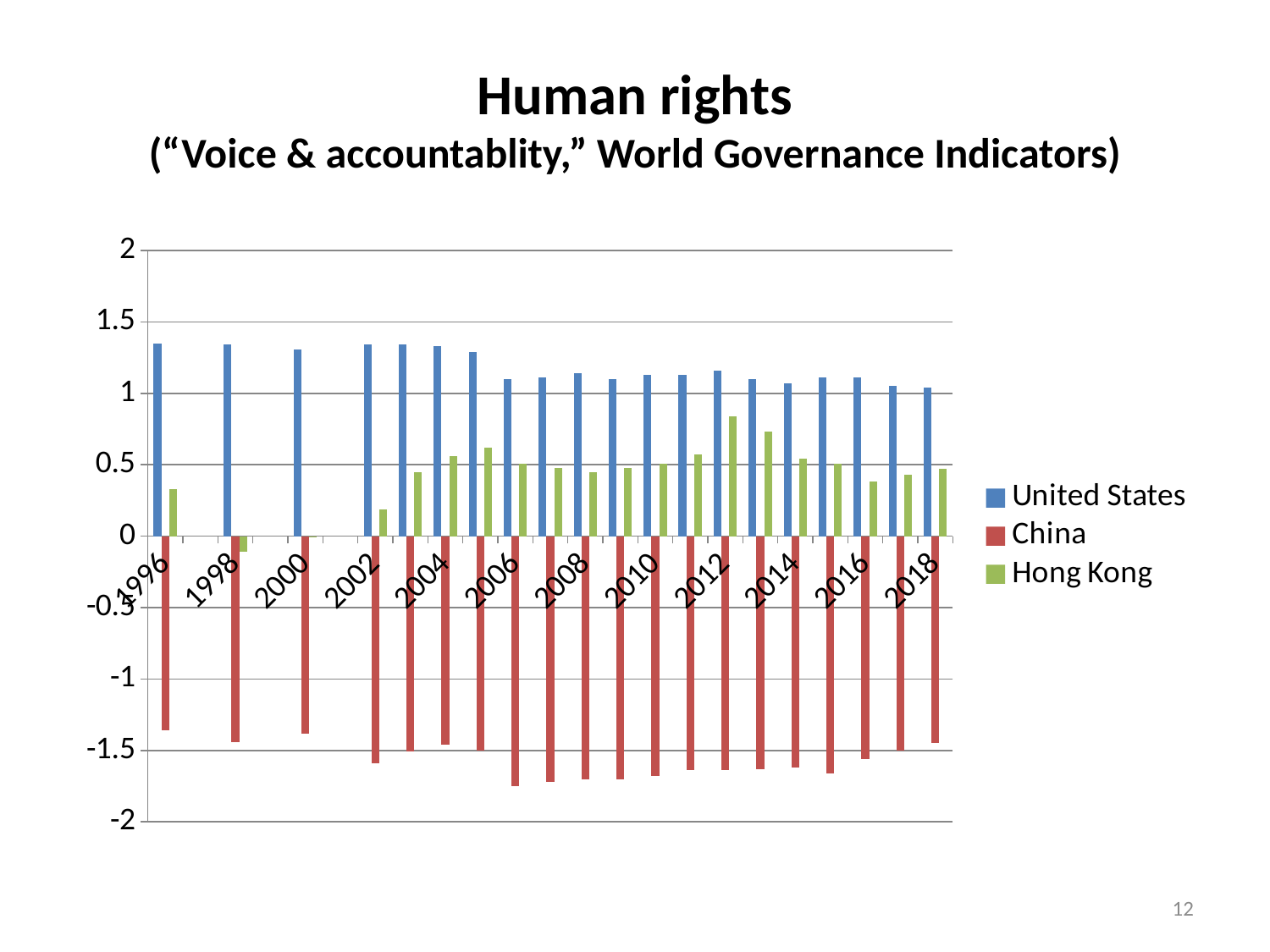

# Human rights (“Voice & accountablity,” World Governance Indicators)

### Chart

| Category | United States | China | Hong Kong |
|---|---|---|---|
| 1996 | 1.35 | -1.36 | 0.33 |
| 1997 | None | None | None |
| 1998 | 1.34 | -1.44 | -0.11 |
| 1999 | None | None | None |
| 2000 | 1.31 | -1.38 | -0.01 |
| 2001 | None | None | None |
| 2002 | 1.34 | -1.59 | 0.19 |
| 2003 | 1.34 | -1.51 | 0.45 |
| 2004 | 1.33 | -1.46 | 0.56 |
| 2005 | 1.29 | -1.5 | 0.62 |
| 2006 | 1.1 | -1.75 | 0.51 |
| 2007 | 1.11 | -1.72 | 0.48 |
| 2008 | 1.14 | -1.7 | 0.45 |
| 2009 | 1.1 | -1.7 | 0.48 |
| 2010 | 1.13 | -1.68 | 0.51 |
| 2011 | 1.13 | -1.64 | 0.57 |
| 2012 | 1.16 | -1.64 | 0.84 |
| 2013 | 1.1 | -1.63 | 0.73 |
| 2014 | 1.07 | -1.62 | 0.54 |
| 2015 | 1.11 | -1.66 | 0.51 |
| 2016 | 1.11 | -1.56 | 0.38 |
| 2017 | 1.05 | -1.5 | 0.43 |
| 2018 | 1.04 | -1.45 | 0.47 |
12